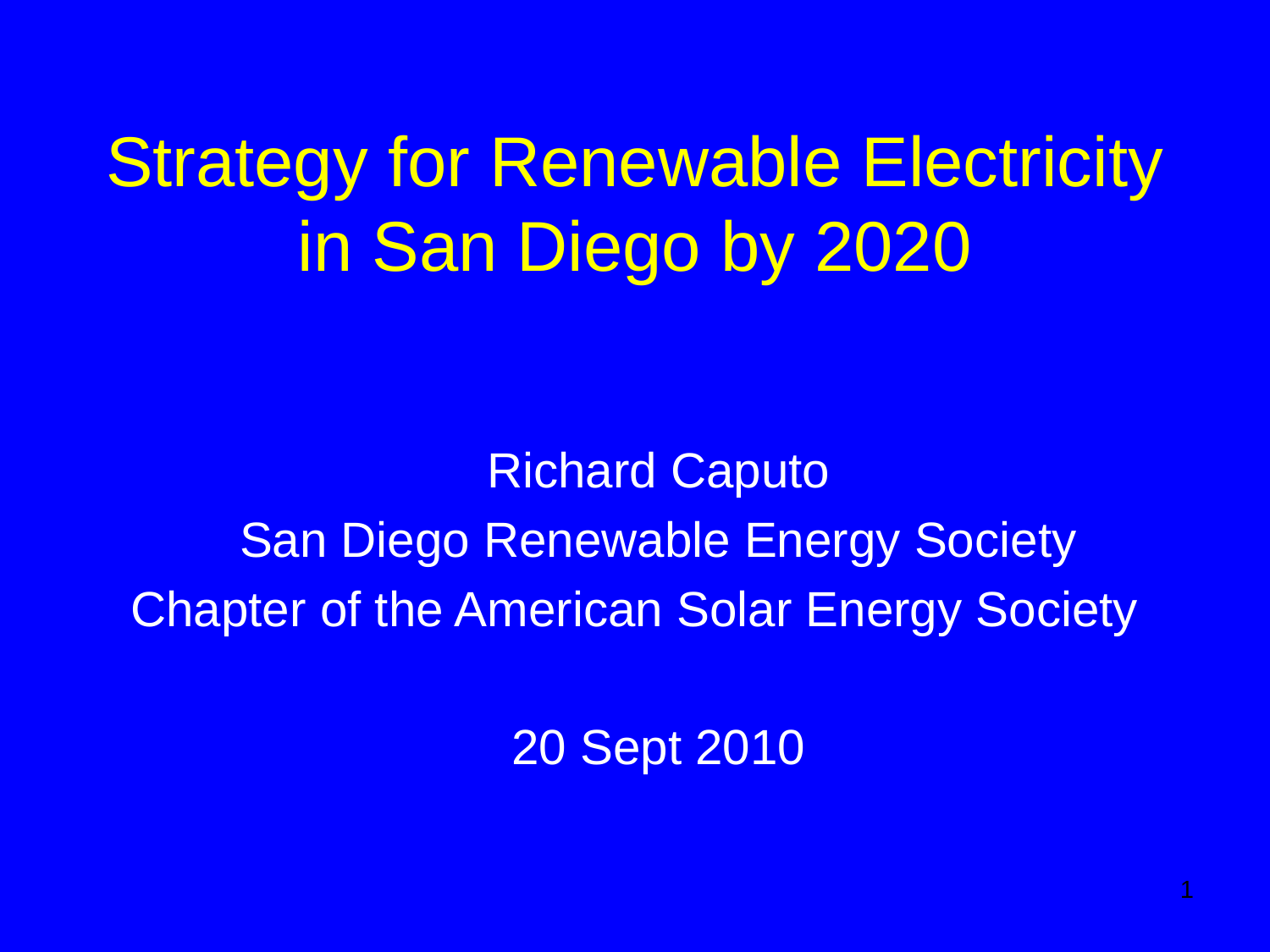

# Strategy for Renewable Electricity in San Diego by 2020

	Richard Caputo
	San Diego Renewable Energy Society
Chapter of the American Solar Energy Society

	20 Sept 2010
1